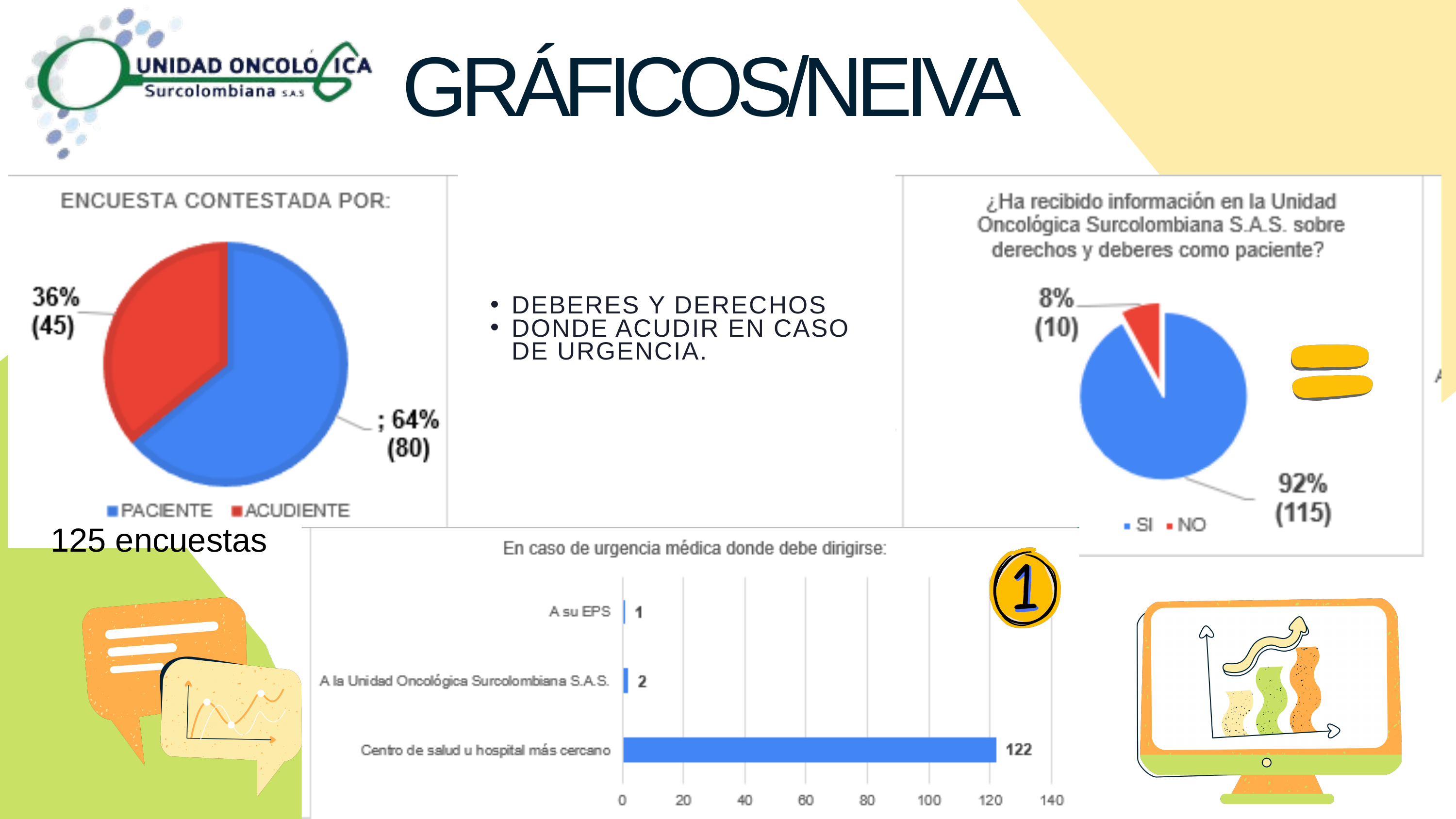

GRÁFICOS/NEIVA

DEBERES Y DERECHOS
DONDE ACUDIR EN CASO DE URGENCIA.

125 encuestas